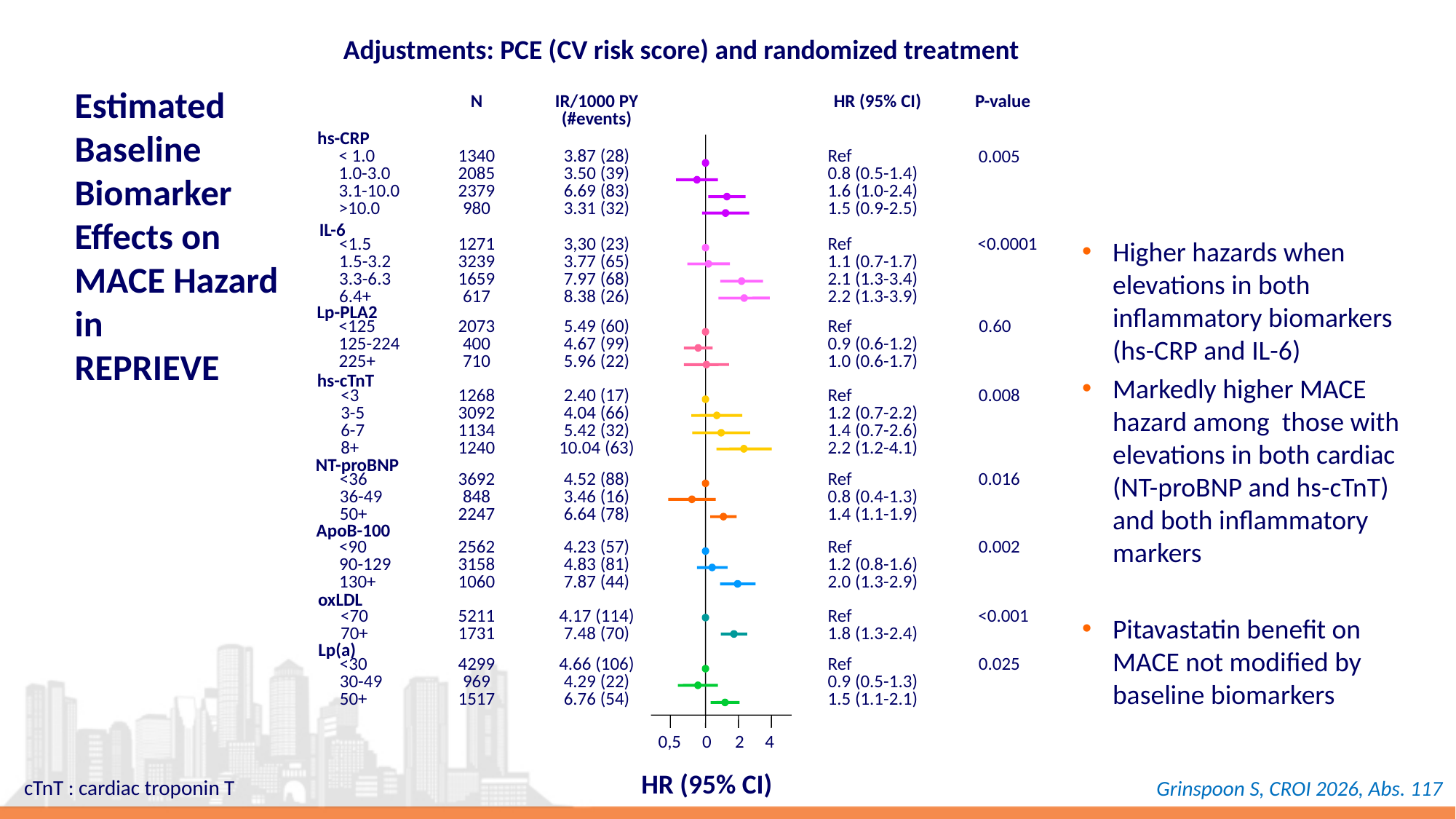

Adjustments: PCE (CV risk score) and randomized treatment

N
IR/1000 PY
(#events)
HR (95% CI)
P-value
hs-CRP

< 1.0
1.0-3.0
3.1-10.0
>10.0
1340
2085
2379
980
3.87 (28)
3.50 (39)
6.69 (83)
3.31 (32)
Ref
0.8 (0.5-1.4)
1.6 (1.0-2.4)
1.5 (0.9-2.5)
0.005
IL-6
<1.5
1.5-3.2
3.3-6.3
6.4+
1271
3239
1659
617
3,30 (23)
3.77 (65)
7.97 (68)
8.38 (26)
Ref
1.1 (0.7-1.7)
2.1 (1.3-3.4)
2.2 (1.3-3.9)
<0.0001
Lp-PLA2
<125
125-224
225+
2073
400
710
5.49 (60)
4.67 (99)
5.96 (22)
Ref
0.9 (0.6-1.2)
1.0 (0.6-1.7)
0.60
hs-cTnT
<3
3-5
6-7
8+
1268
3092
1134
1240
2.40 (17)
4.04 (66)
5.42 (32)
10.04 (63)
Ref
1.2 (0.7-2.2)
1.4 (0.7-2.6)
2.2 (1.2-4.1)
0.008
NT-proBNP
<36
36-49
50+
3692
848
2247
4.52 (88)
3.46 (16)
6.64 (78)
Ref
0.8 (0.4-1.3)
1.4 (1.1-1.9)
0.016
ApoB-100
<90
90-129
130+
2562
3158
1060
4.23 (57)
4.83 (81)
7.87 (44)
Ref
1.2 (0.8-1.6)
2.0 (1.3-2.9)
0.002
oxLDL
<70
70+
5211
1731
4.17 (114)
7.48 (70)
Ref
1.8 (1.3-2.4)
<0.001
Lp(a)
<30
30-49
50+
4299
969
1517
4.66 (106)
4.29 (22)
6.76 (54)
Ref
0.9 (0.5-1.3)
1.5 (1.1-2.1)
0.025
0,5
0
2
4
HR (95% CI)
# Estimated Baseline Biomarker Effects on MACE Hazard in REPRIEVE
Higher hazards when elevations in both inflammatory biomarkers (hs-CRP and IL-6)
Markedly higher MACE hazard among  those with elevations in both cardiac (NT-proBNP and hs-cTnT)  and both inflammatory markers

Pitavastatin benefit on MACE not modified by baseline biomarkers

cTnT : cardiac troponin T

Grinspoon S, CROI 2026, Abs. 117